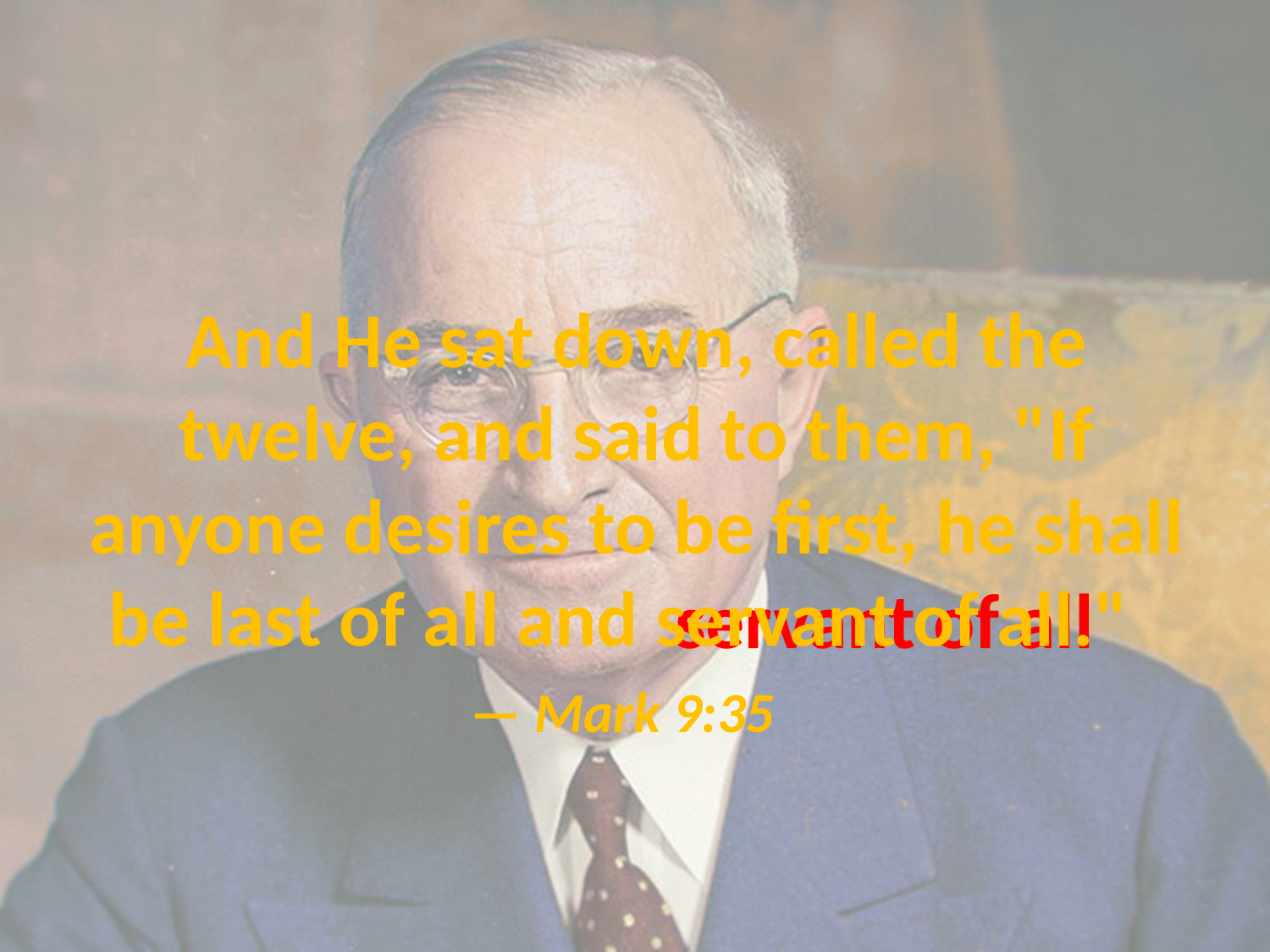

# And He sat down, called the twelve, and said to them, "If anyone desires to be first, he shall be last of all and servant of all."   — Mark 9:35
servant of all